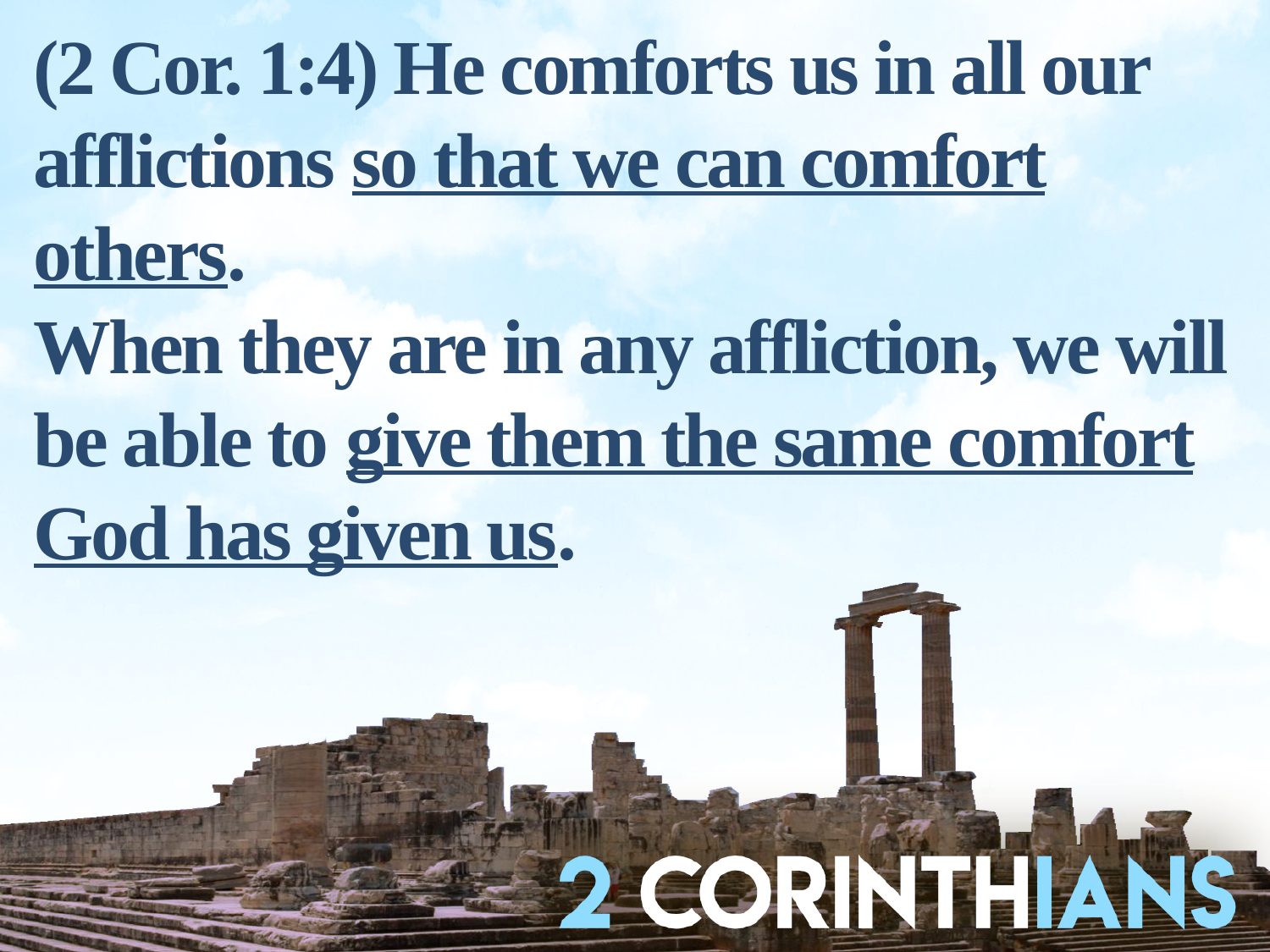

(2 Cor. 1:4) He comforts us in all our afflictions so that we can comfort others.
When they are in any affliction, we will be able to give them the same comfort God has given us.